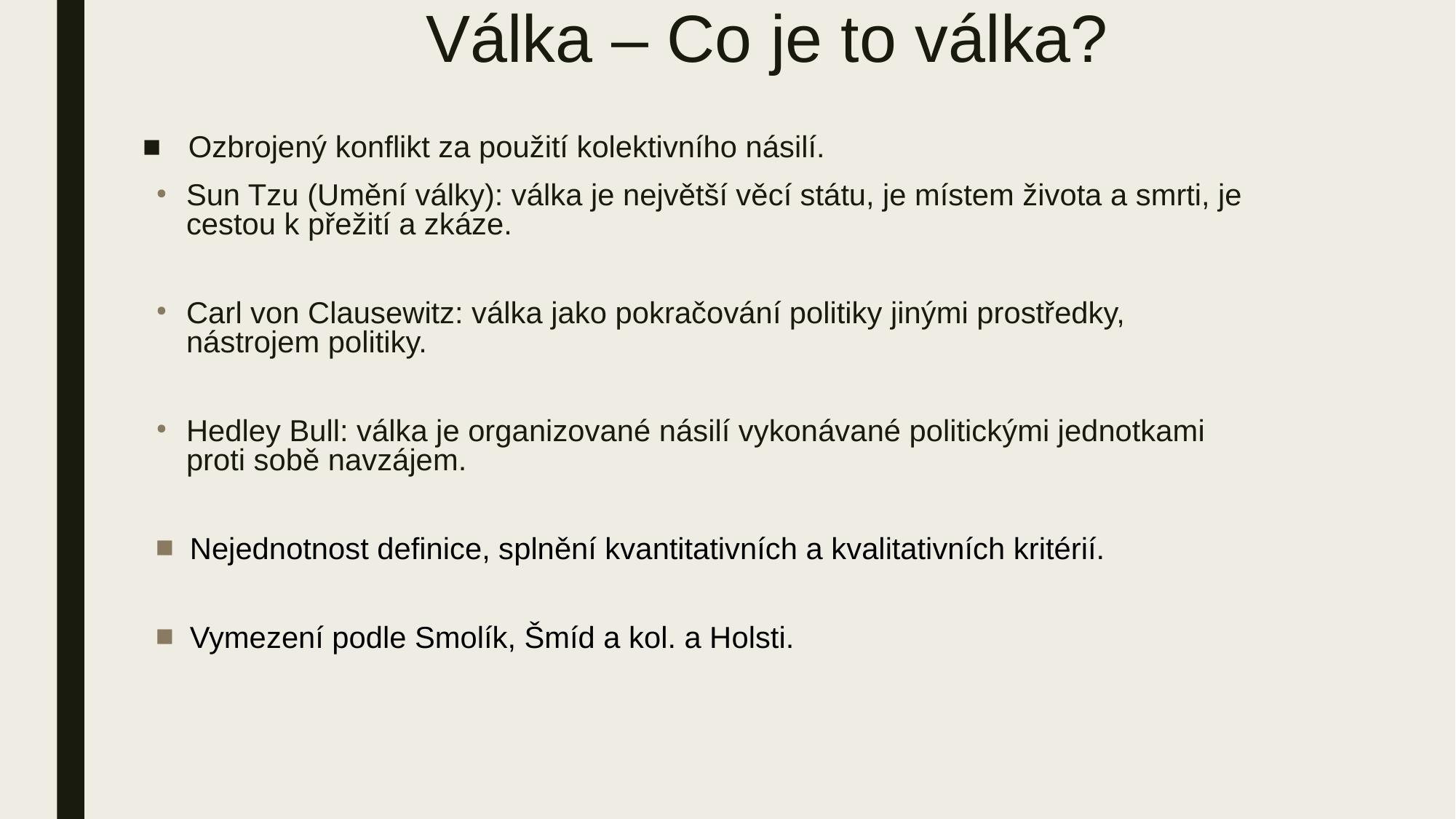

# Válka – Co je to válka?
Ozbrojený konflikt za použití kolektivního násilí.
Sun Tzu (Umění války): válka je největší věcí státu, je místem života a smrti, je cestou k přežití a zkáze.

Carl von Clausewitz: válka jako pokračování politiky jinými prostředky, nástrojem politiky.

Hedley Bull: válka je organizované násilí vykonávané politickými jednotkami proti sobě navzájem.

Nejednotnost definice, splnění kvantitativních a kvalitativních kritérií.

Vymezení podle Smolík, Šmíd a kol. a Holsti.